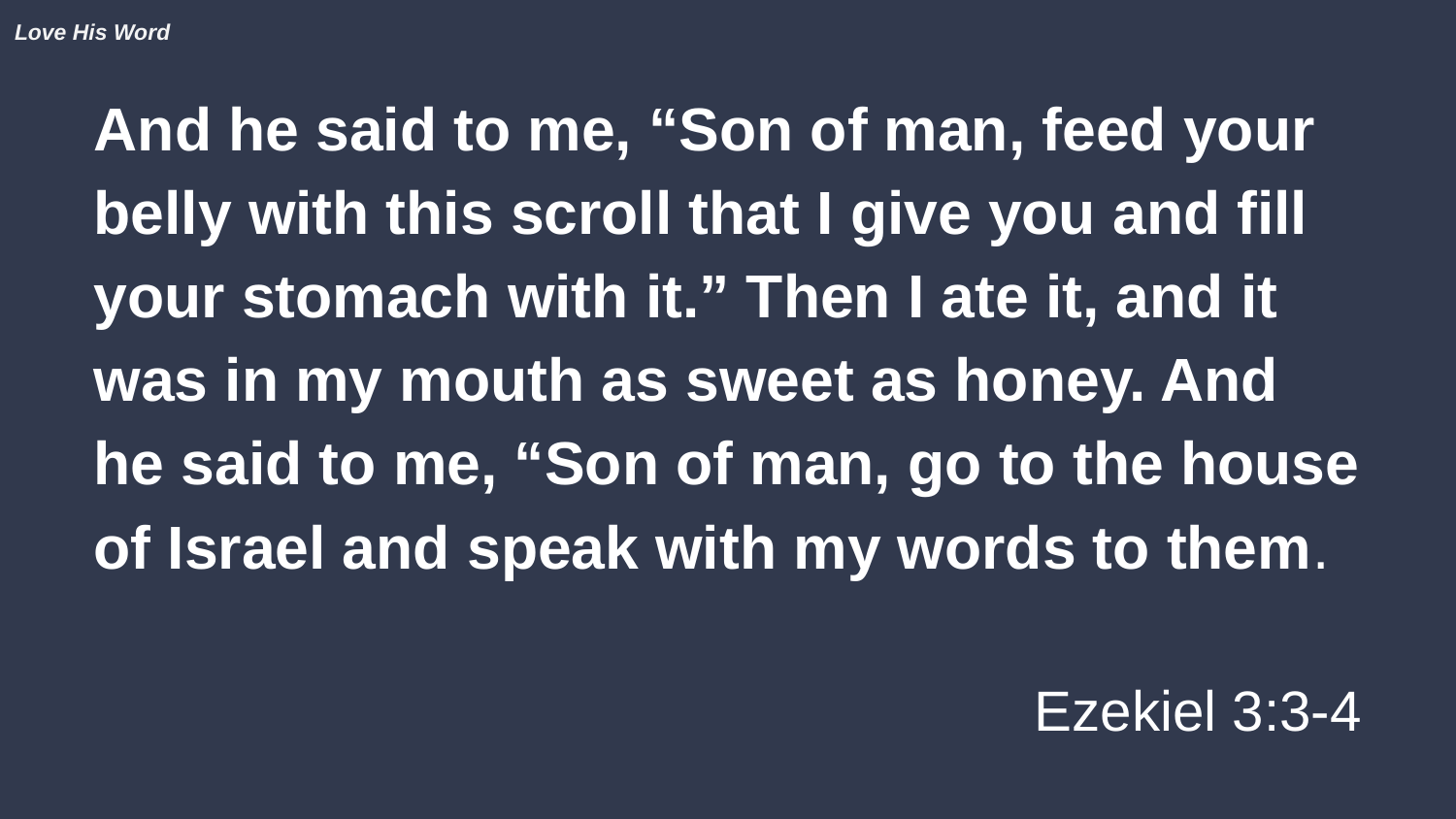

Love His Word
And he said to me, “Son of man, feed your belly with this scroll that I give you and fill your stomach with it.” Then I ate it, and it was in my mouth as sweet as honey. And he said to me, “Son of man, go to the house of Israel and speak with my words to them.

Ezekiel 3:3-4